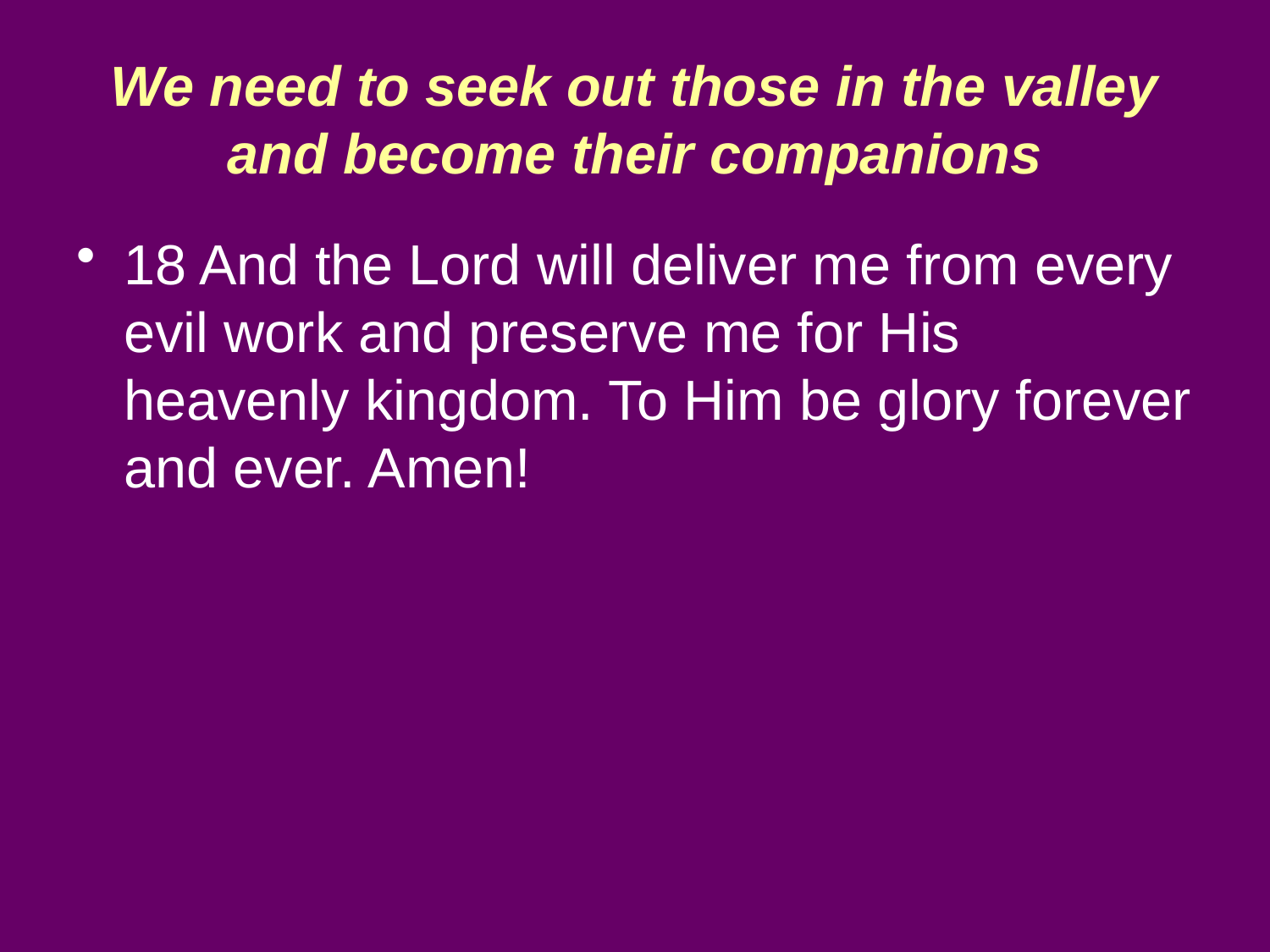

# We need to seek out those in the valley and become their companions
18 And the Lord will deliver me from every evil work and preserve me for His heavenly kingdom. To Him be glory forever and ever. Amen!